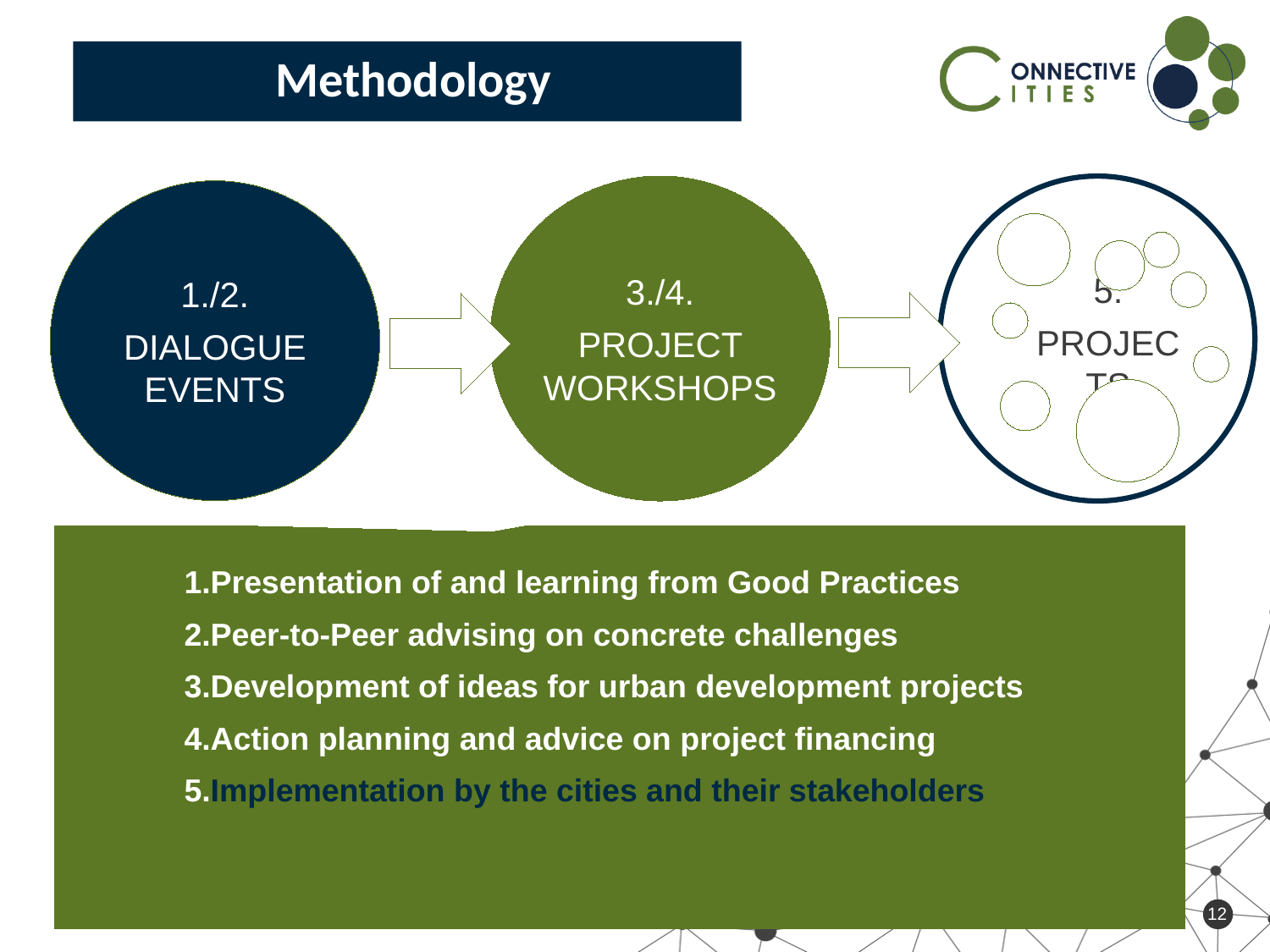

Methodology
3./4.
PROJECT WORKSHOPS

1./2.
DIALOGUE EVENTS

5.
PROJECTS

Presentation of and learning from Good Practices
Peer-to-Peer advising on concrete challenges
Development of ideas for urban development projects
Action planning and advice on project financing
Implementation by the cities and their stakeholders
12